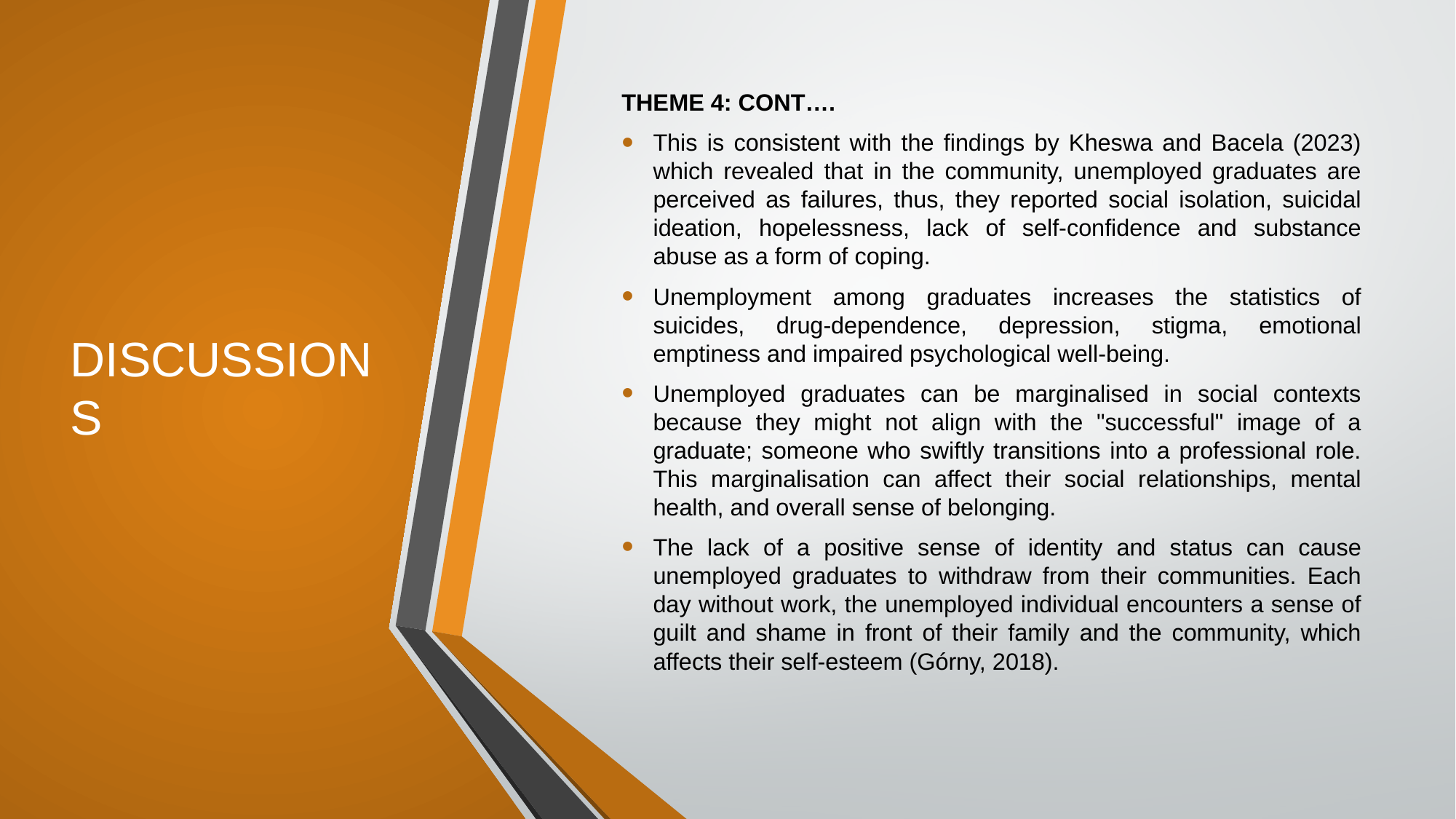

# DISCUSSIONS
THEME 4: CONT….
This is consistent with the findings by Kheswa and Bacela (2023) which revealed that in the community, unemployed graduates are perceived as failures, thus, they reported social isolation, suicidal ideation, hopelessness, lack of self-confidence and substance abuse as a form of coping.
Unemployment among graduates increases the statistics of suicides, drug-dependence, depression, stigma, emotional emptiness and impaired psychological well-being.
Unemployed graduates can be marginalised in social contexts because they might not align with the "successful" image of a graduate; someone who swiftly transitions into a professional role. This marginalisation can affect their social relationships, mental health, and overall sense of belonging.
The lack of a positive sense of identity and status can cause unemployed graduates to withdraw from their communities. Each day without work, the unemployed individual encounters a sense of guilt and shame in front of their family and the community, which affects their self-esteem (Górny, 2018).